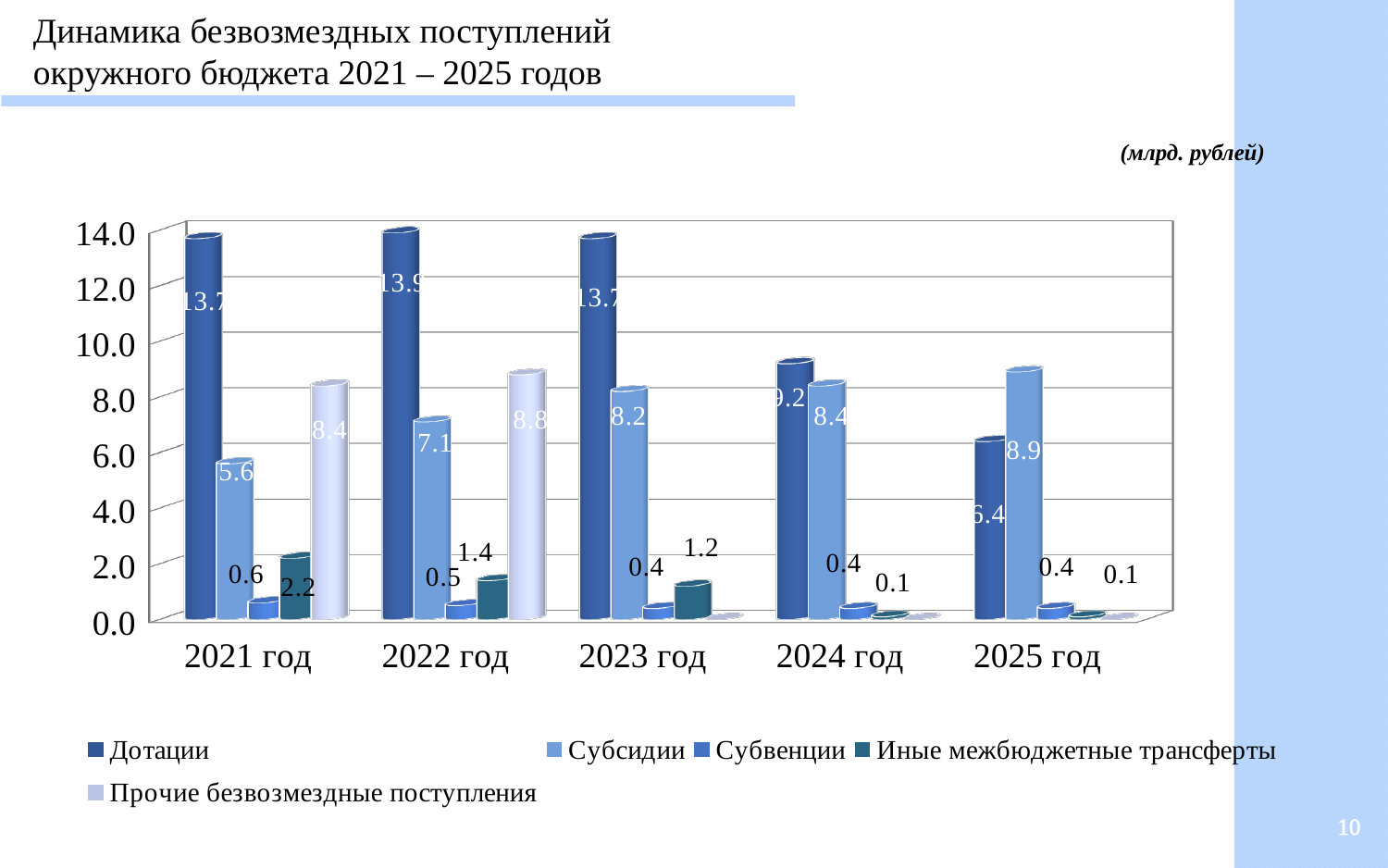

Динамика безвозмездных поступлений
окружного бюджета 2021 – 2025 годов

 (млрд. рублей)

[unsupported chart]

10